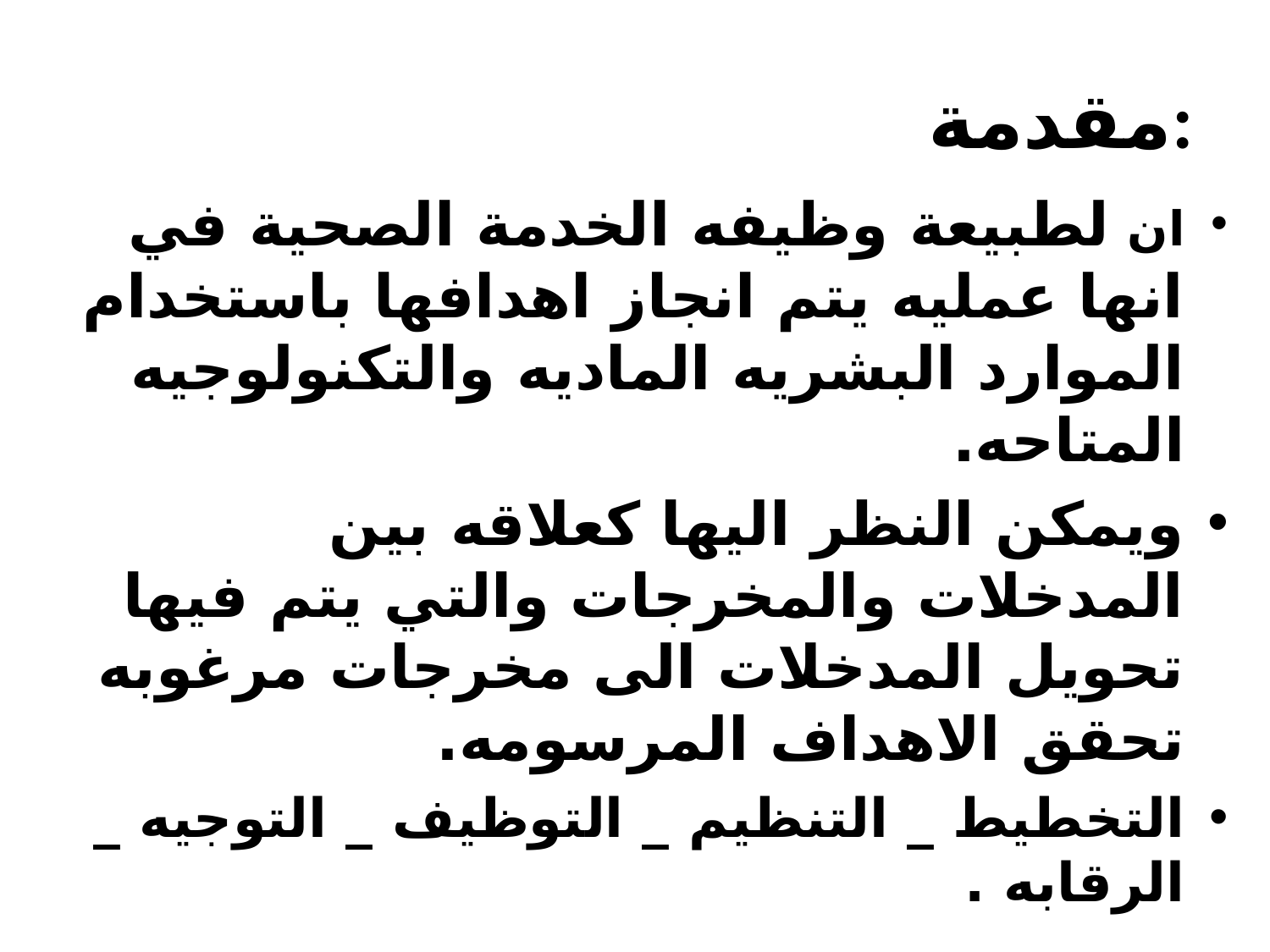

# مقدمة:
ان لطبيعة وظيفه الخدمة الصحية في انها عمليه يتم انجاز اهدافها باستخدام الموارد البشريه الماديه والتكنولوجيه المتاحه.
ويمكن النظر اليها كعلاقه بين المدخلات والمخرجات والتي يتم فيها تحويل المدخلات الى مخرجات مرغوبه تحقق الاهداف المرسومه.
التخطيط _ التنظيم _ التوظيف _ التوجيه _ الرقابه .